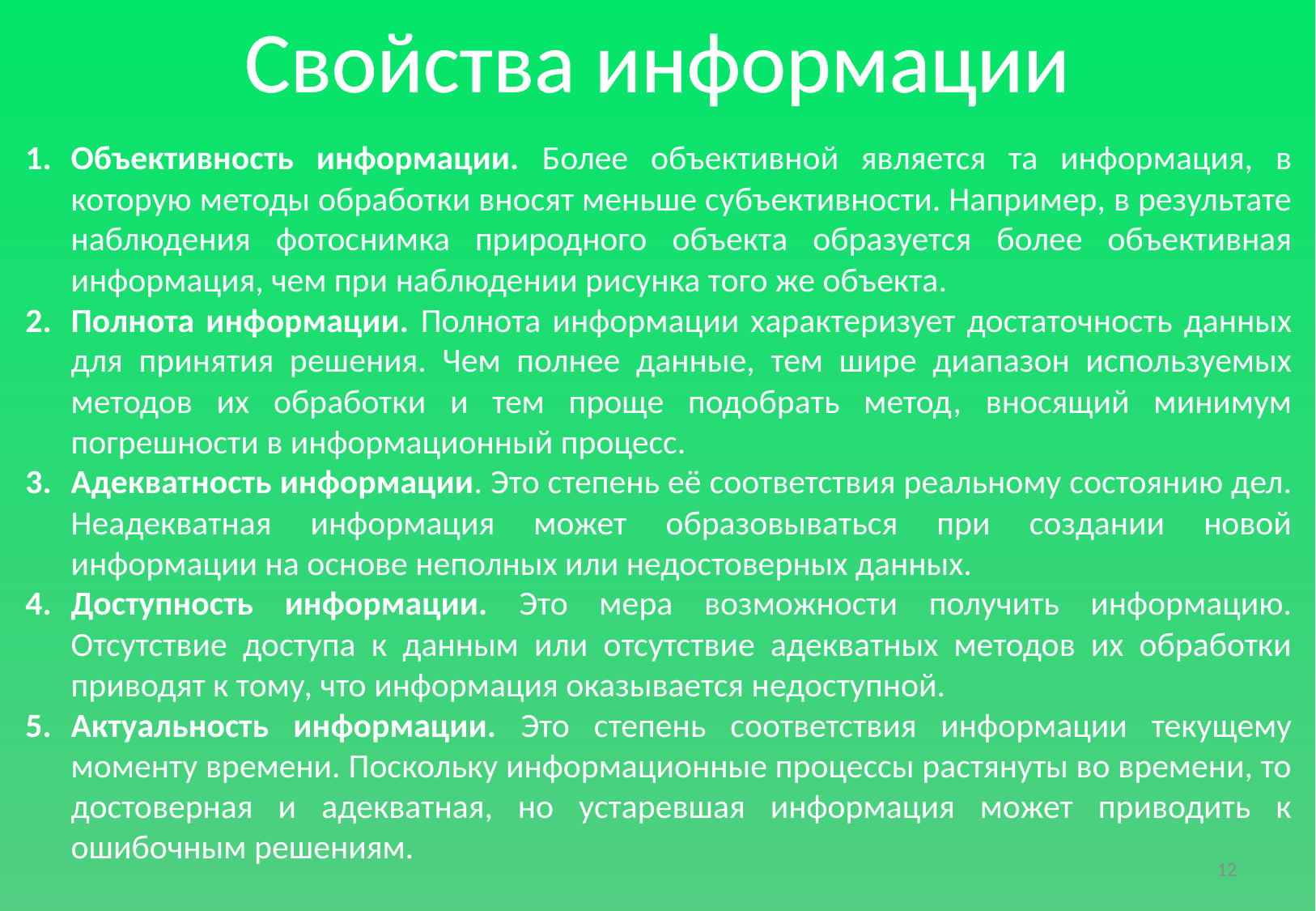

Свойства информации
Объективность информации. Более объективной является та информация, в которую методы обработки вносят меньше субъективности. Например, в результате наблюдения фотоснимка природного объекта образуется более объективная информация, чем при наблюдении рисунка того же объекта.
Полнота информации. Полнота информации характеризует достаточность данных для принятия решения. Чем полнее данные, тем шире диапазон используемых методов их обработки и тем проще подобрать метод, вносящий минимум погрешности в информационный процесс.
Адекватность информации. Это степень её соответствия реальному состоянию дел. Неадекватная информация может образовываться при создании новой информации на основе неполных или недостоверных данных.
Доступность информации. Это мера возможности получить информацию. Отсутствие доступа к данным или отсутствие адекватных методов их обработки приводят к тому, что информация оказывается недоступной.
Актуальность информации. Это степень соответствия информации текущему моменту времени. Поскольку информационные процессы растянуты во времени, то достоверная и адекватная, но устаревшая информация может приводить к ошибочным решениям.
12